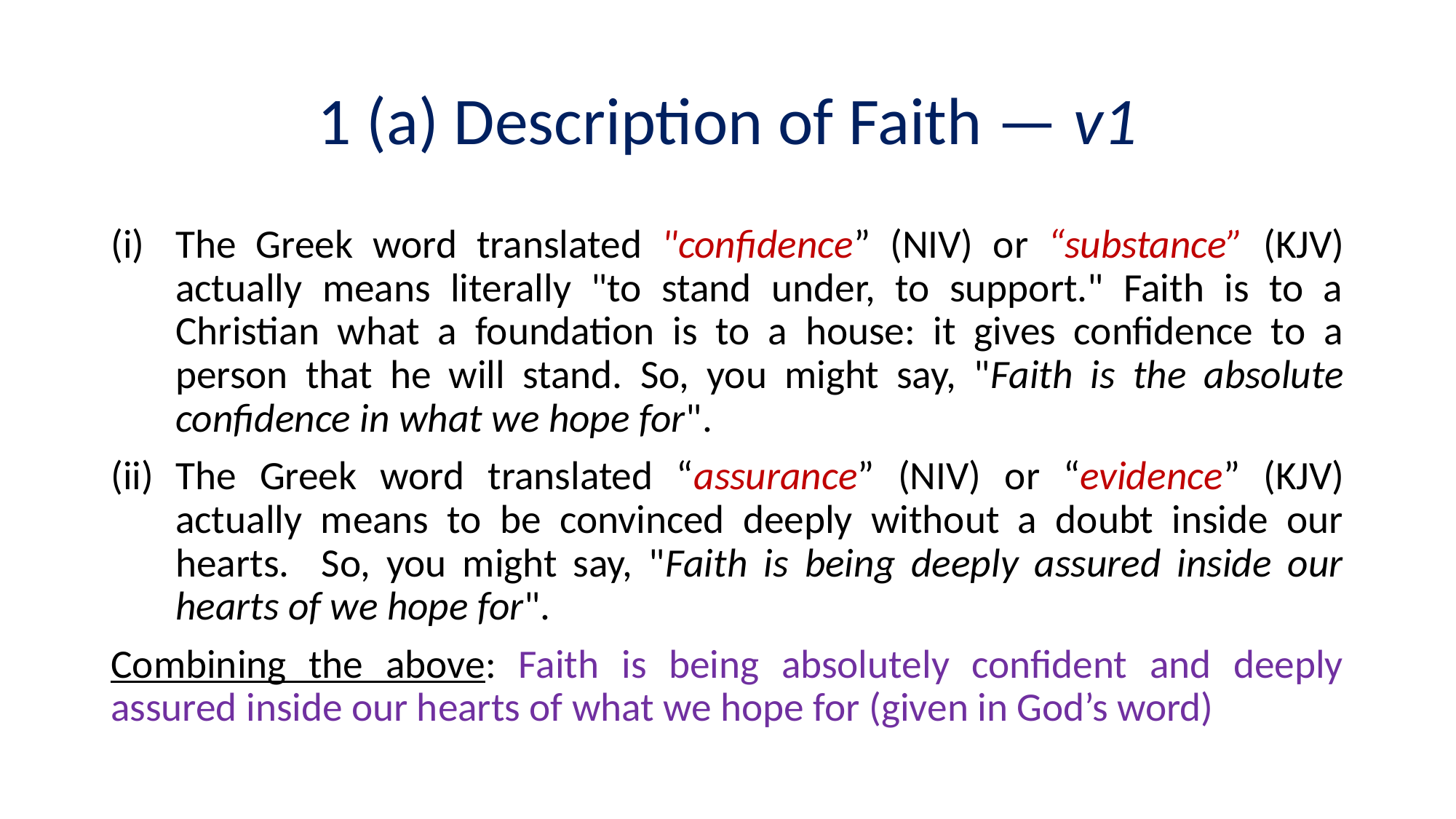

# 1 (a) Description of Faith — v1
The Greek word translated "confidence” (NIV) or “substance” (KJV) actually means literally "to stand under, to support." Faith is to a Christian what a foundation is to a house: it gives confidence to a person that he will stand. So, you might say, "Faith is the absolute confidence in what we hope for".
The Greek word translated “assurance” (NIV) or “evidence” (KJV) actually means to be convinced deeply without a doubt inside our hearts.  So, you might say, "Faith is being deeply assured inside our hearts of we hope for".
Combining the above: Faith is being absolutely confident and deeply assured inside our hearts of what we hope for (given in God’s word)